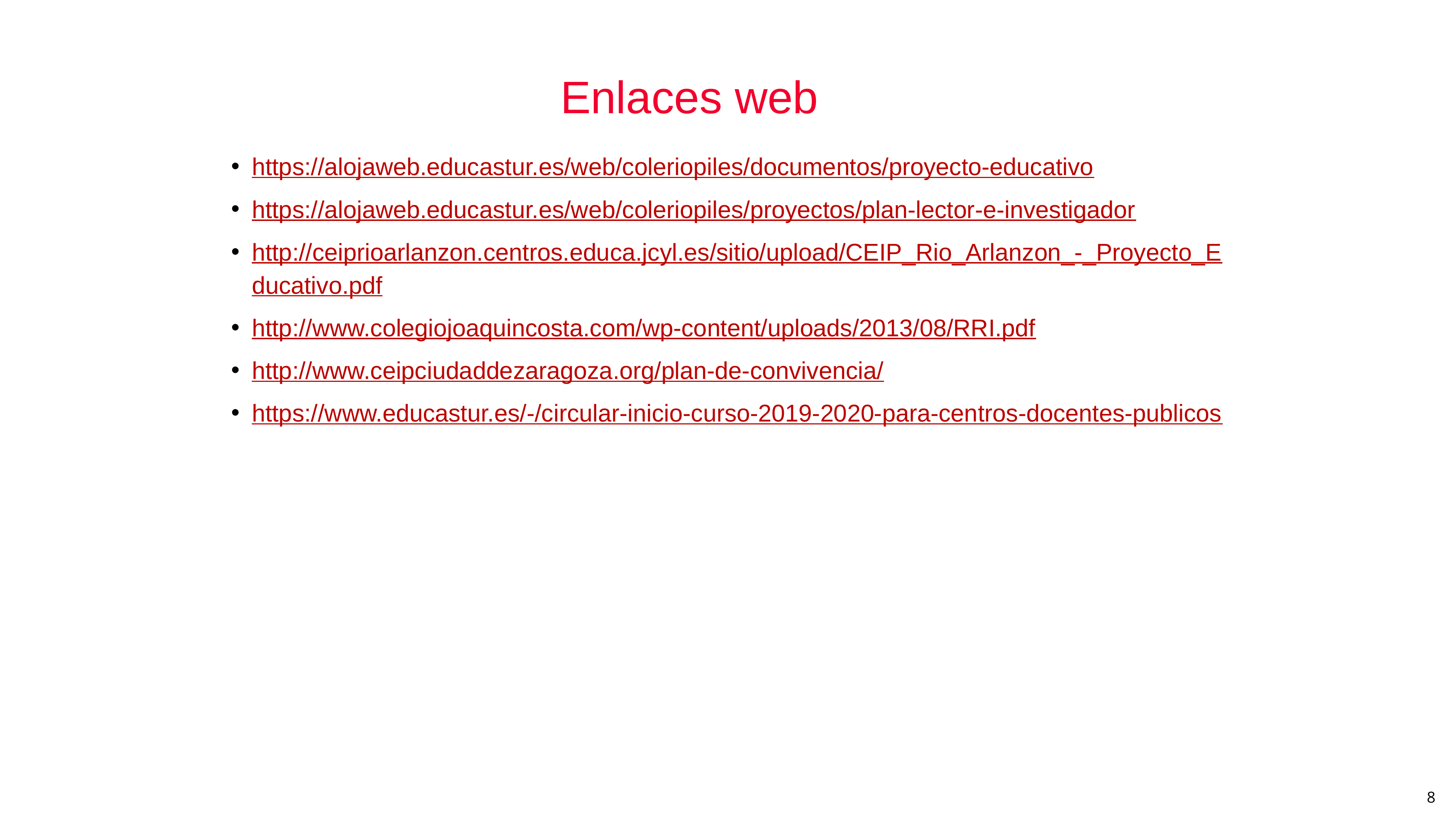

# Enlaces web
https://alojaweb.educastur.es/web/coleriopiles/documentos/proyecto-educativo
https://alojaweb.educastur.es/web/coleriopiles/proyectos/plan-lector-e-investigador
http://ceiprioarlanzon.centros.educa.jcyl.es/sitio/upload/CEIP_Rio_Arlanzon_-_Proyecto_Educativo.pdf
http://www.colegiojoaquincosta.com/wp-content/uploads/2013/08/RRI.pdf
http://www.ceipciudaddezaragoza.org/plan-de-convivencia/
https://www.educastur.es/-/circular-inicio-curso-2019-2020-para-centros-docentes-publicos
https://www.educacion.navarra.es/documents/27590/203401/Aulas+felices+documentaci%C3%B3n.pdf/3980650d-c22a-48f8-89fc-095acd1faa1b

8